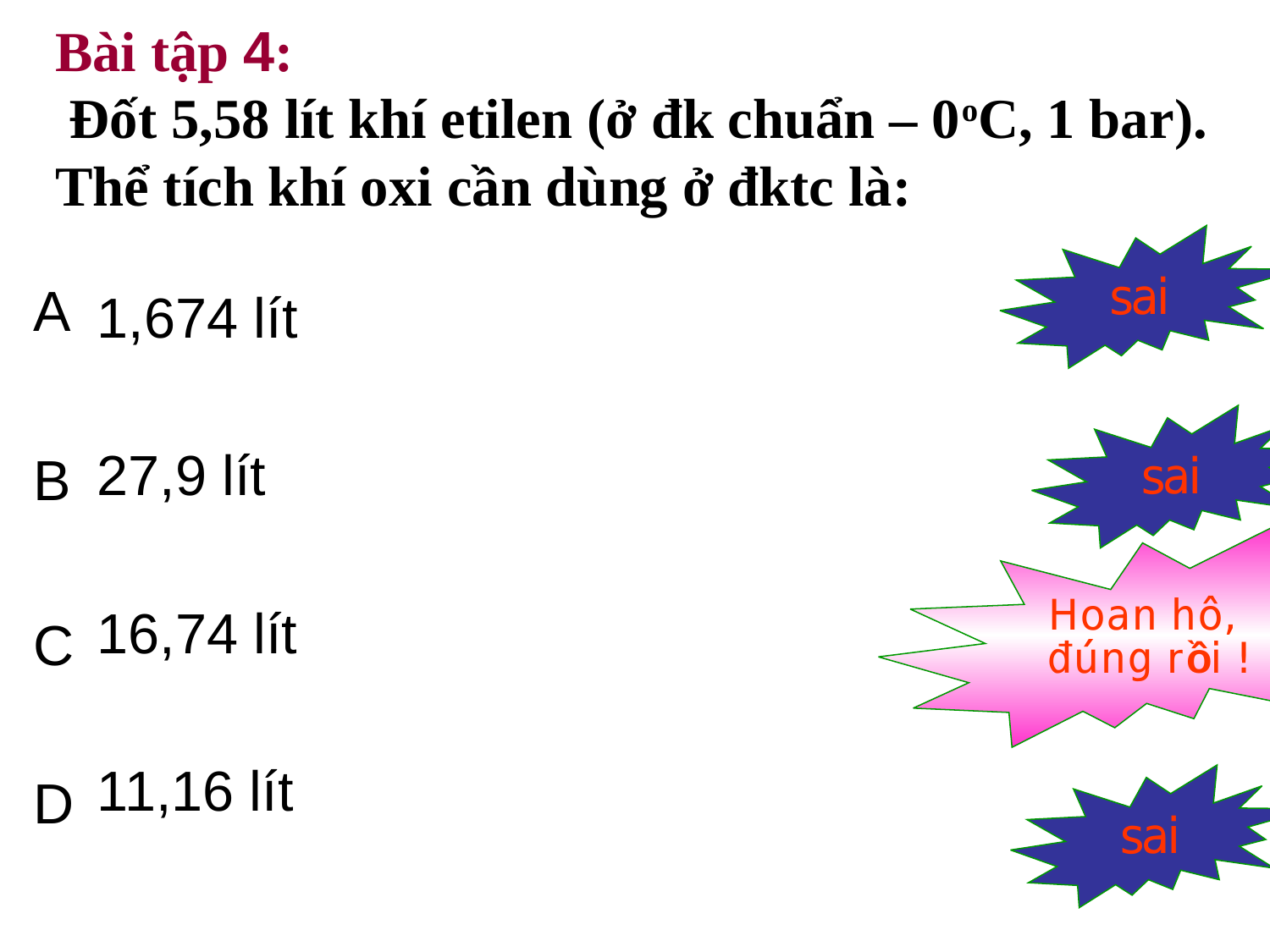

Bài tập 4:
 Đốt 5,58 lít khí etilen (ở đk chuẩn – 0oC, 1 bar). Thể tích khí oxi cần dùng ở đktc là:
sai
A
1,674 lít

27,9 lít

16,74 lít

11,16 lít

sai
B
Hoan hô,
đúng rồi !
C
D
sai